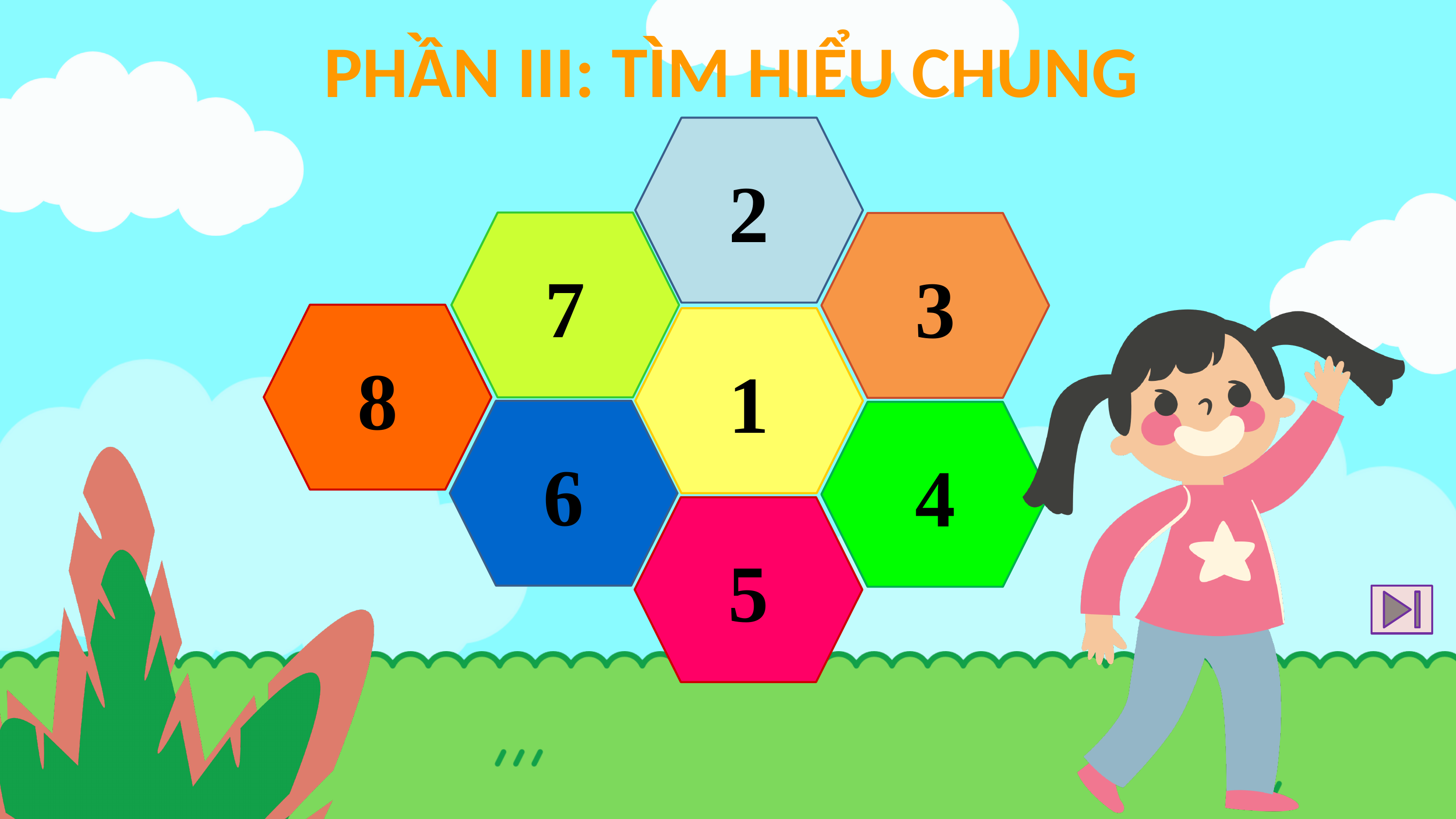

PHẦN III: TÌM HIỂU CHUNG

2

7
3

8
1

6
4

5